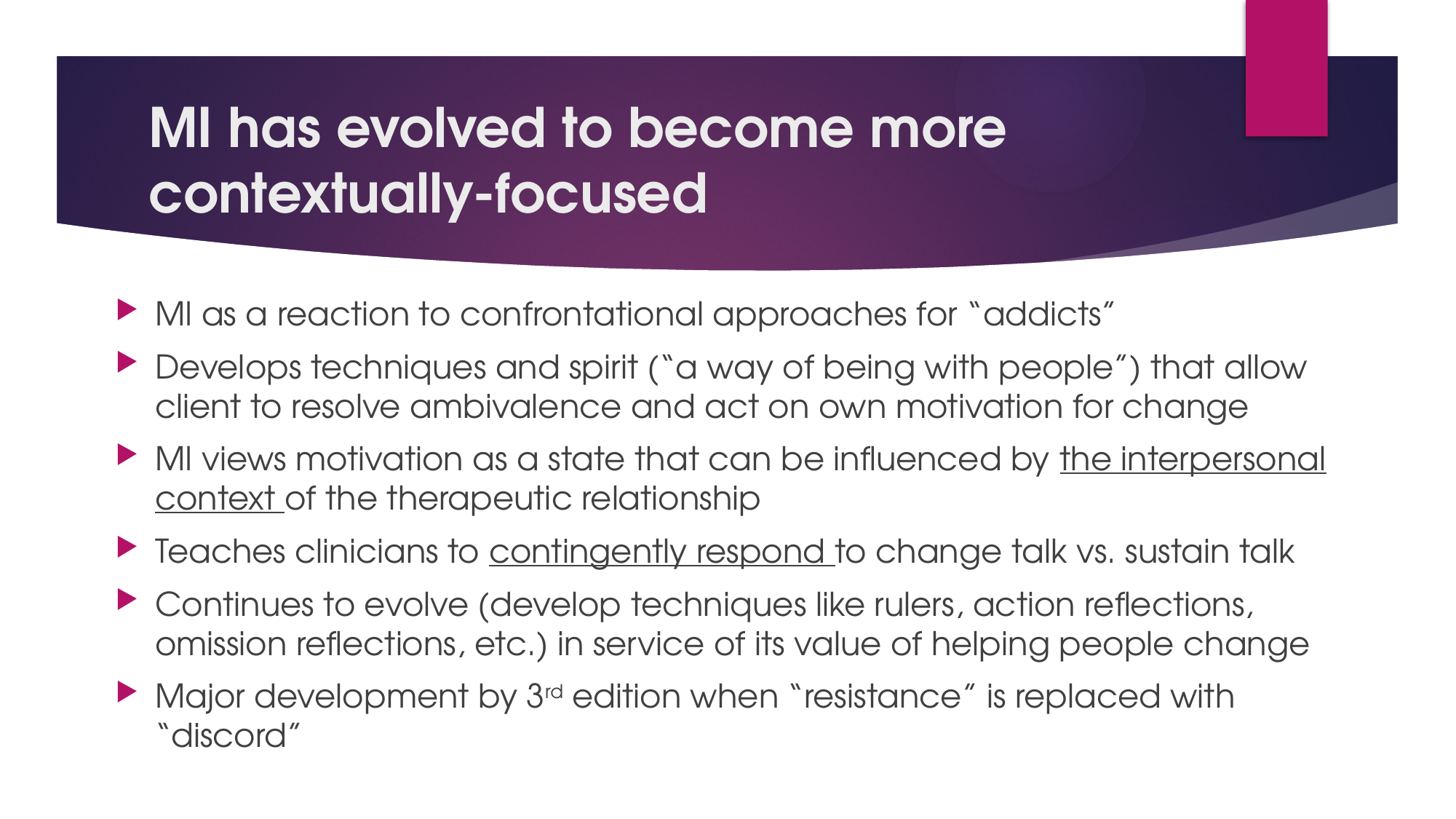

# MI has evolved to become more contextually-focused
MI as a reaction to confrontational approaches for “addicts”
Develops techniques and spirit (“a way of being with people”) that allow client to resolve ambivalence and act on own motivation for change
MI views motivation as a state that can be influenced by the interpersonal context of the therapeutic relationship
Teaches clinicians to contingently respond to change talk vs. sustain talk
Continues to evolve (develop techniques like rulers, action reflections, omission reflections, etc.) in service of its value of helping people change
Major development by 3rd edition when “resistance” is replaced with “discord”